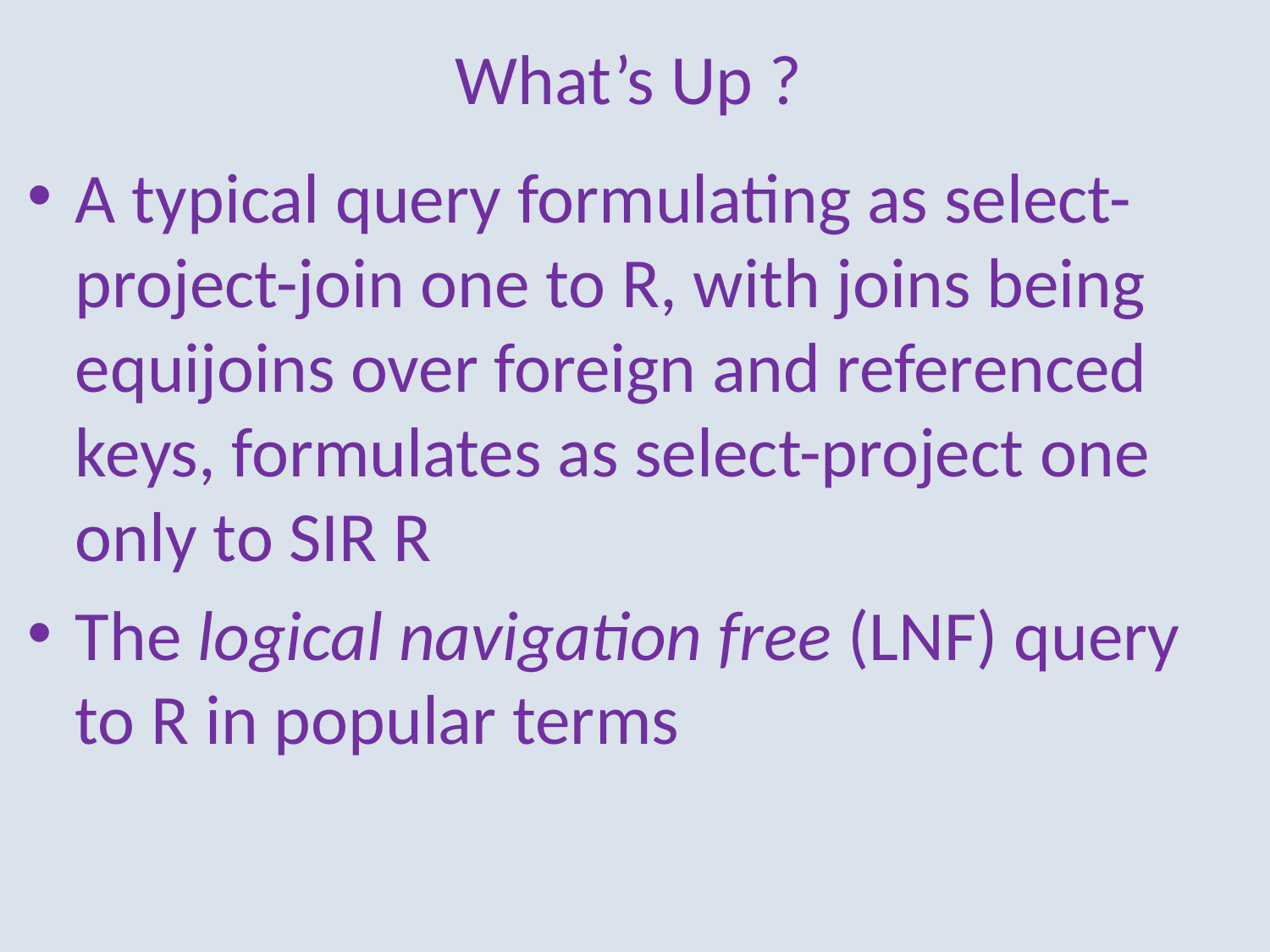

# What’s Up ?
A typical query formulating as select-project-join one to R, with joins being equijoins over foreign and referenced keys, formulates as select-project one only to SIR R
The logical navigation free (LNF) query to R in popular terms